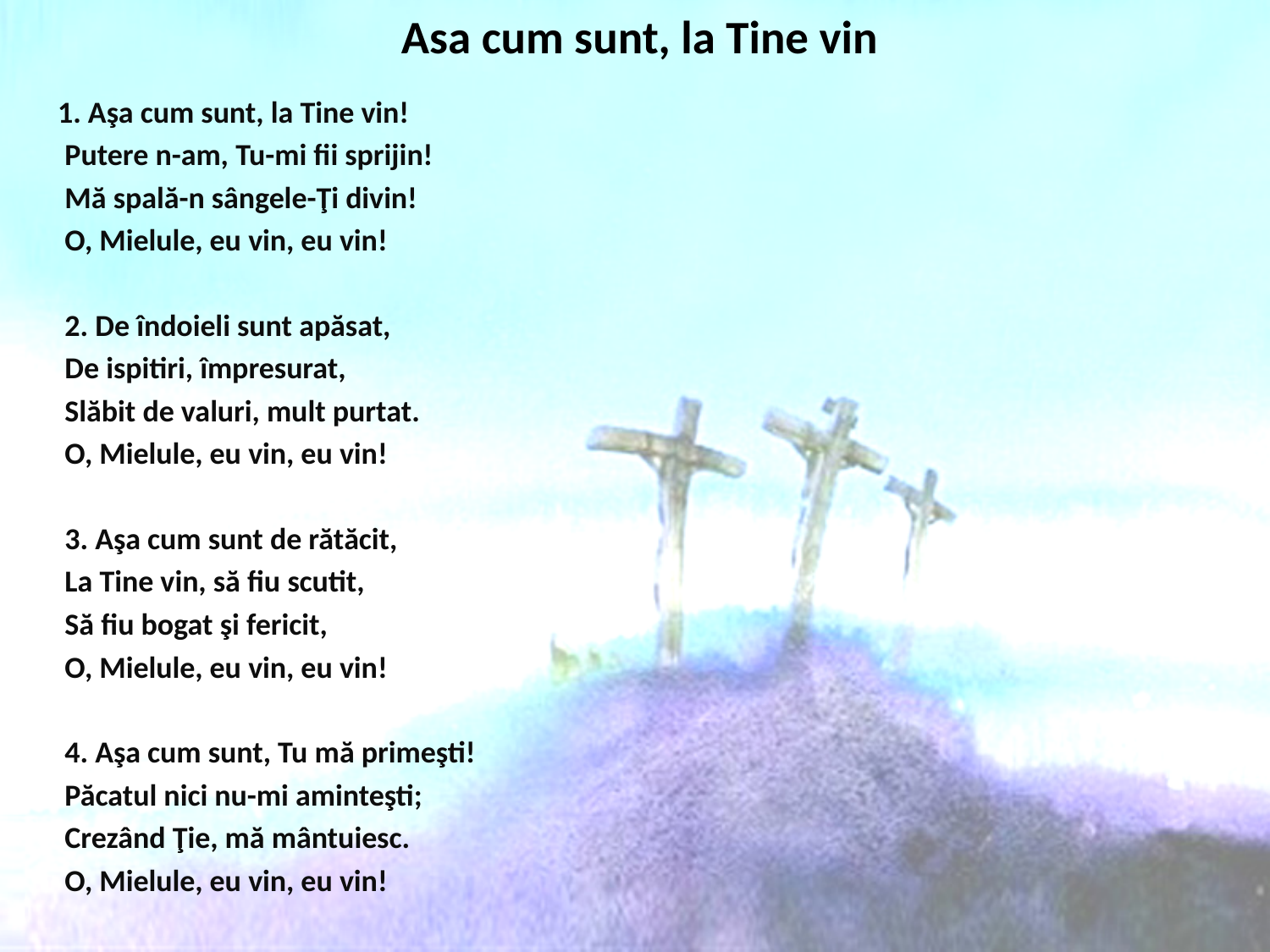

# Asa cum sunt, la Tine vin
1. Aşa cum sunt, la Tine vin!
 Putere n-am, Tu-mi fii sprijin!
 Mă spală-n sângele-Ţi divin!
 O, Mielule, eu vin, eu vin!

 2. De îndoieli sunt apăsat,
 De ispitiri, împresurat,
 Slăbit de valuri, mult purtat.
 O, Mielule, eu vin, eu vin!

 3. Aşa cum sunt de rătăcit,
 La Tine vin, să fiu scutit,
 Să fiu bogat şi fericit,
 O, Mielule, eu vin, eu vin!

 4. Aşa cum sunt, Tu mă primeşti!
 Păcatul nici nu-mi aminteşti;
 Crezând Ţie, mă mântuiesc.
 O, Mielule, eu vin, eu vin!